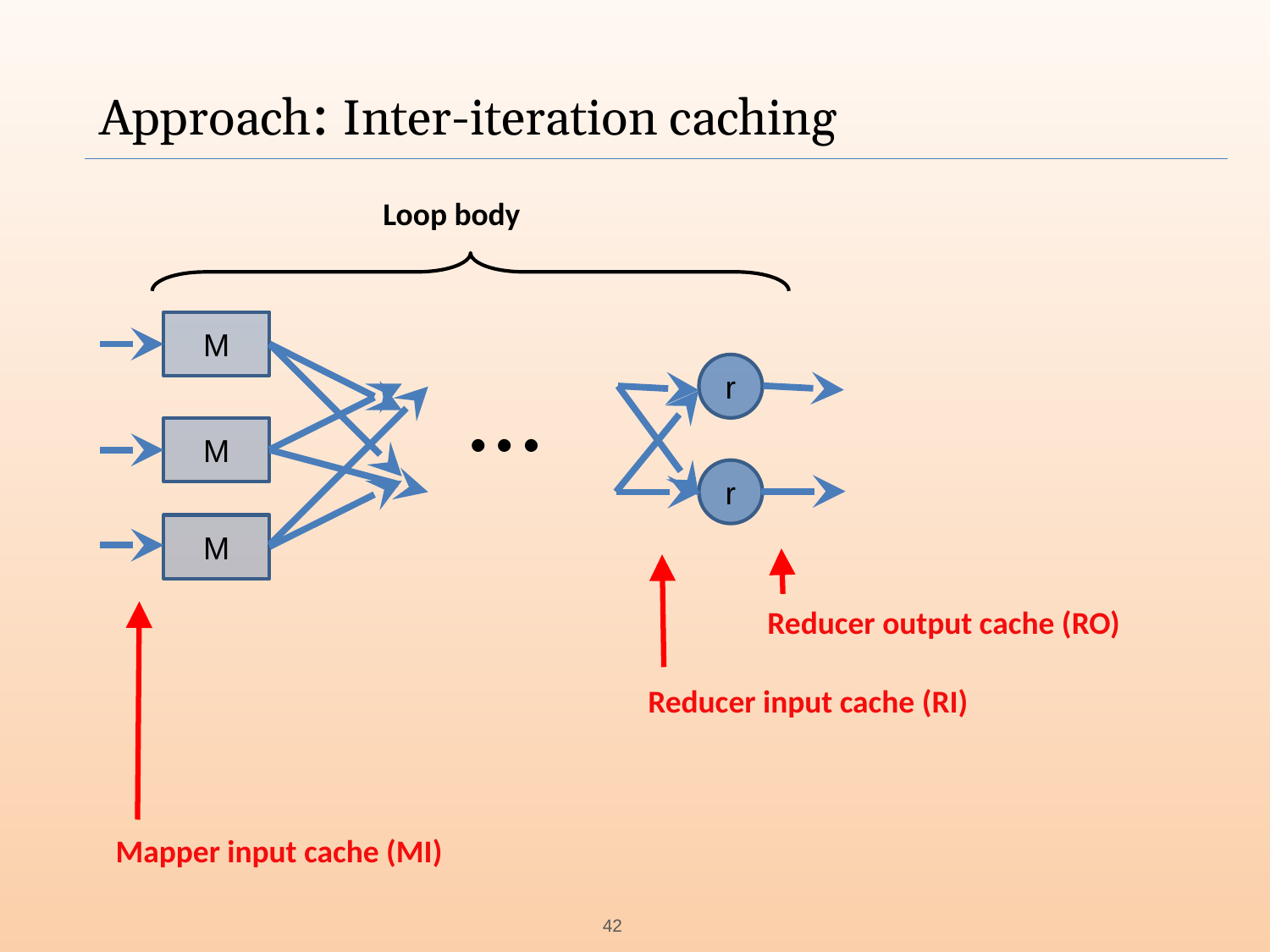

# Approach: Inter-iteration caching
Loop body
M
…
r
M
r
M
Reducer output cache (RO)
Reducer input cache (RI)
Mapper input cache (MI)
42